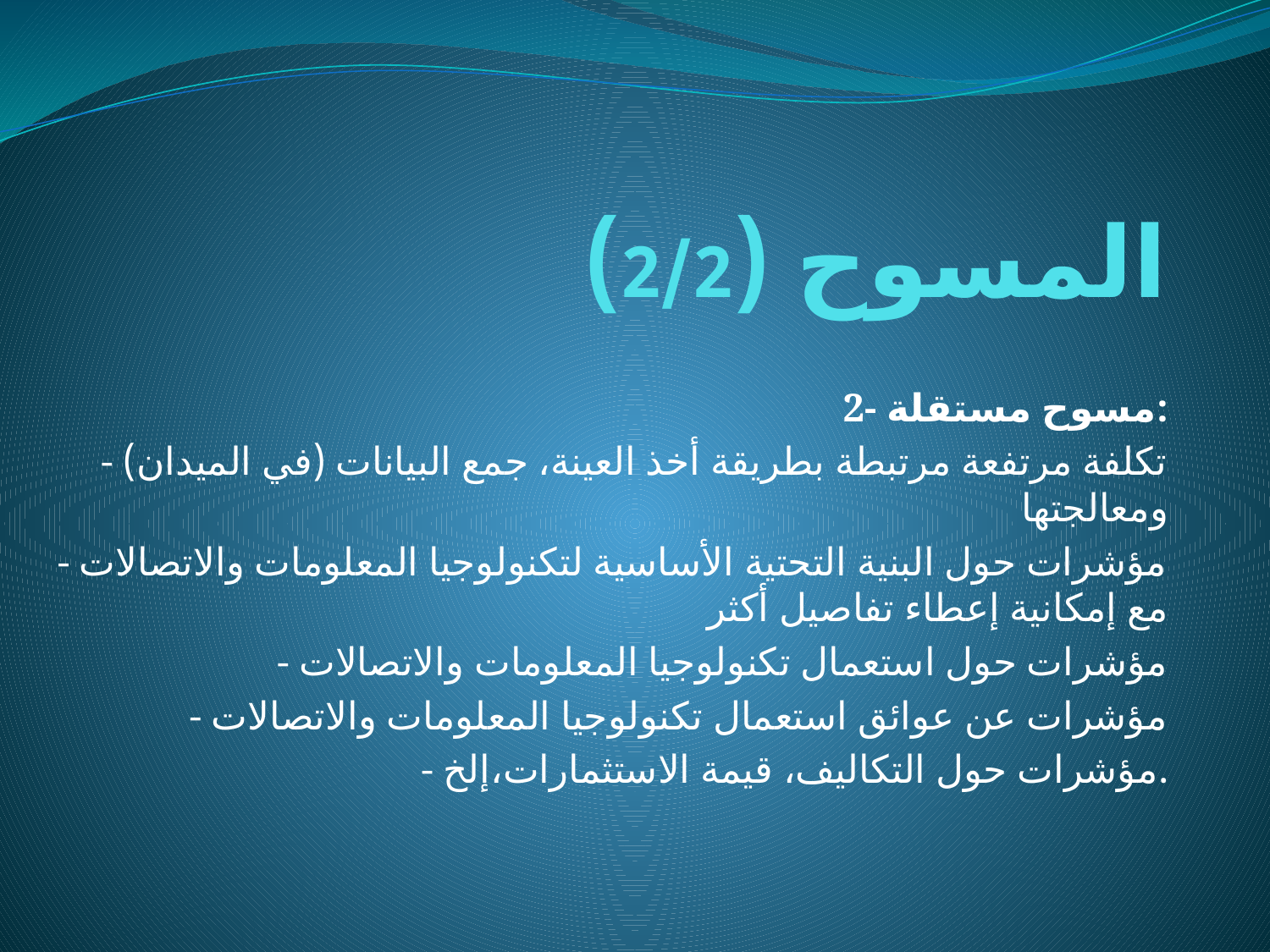

# المسوح (2/2)
2- مسوح مستقلة:
- تكلفة مرتفعة مرتبطة بطريقة أخذ العينة، جمع البيانات (في الميدان) ومعالجتها
- مؤشرات حول البنية التحتية الأساسية لتكنولوجيا المعلومات والاتصالات مع إمكانية إعطاء تفاصيل أكثر
- مؤشرات حول استعمال تكنولوجيا المعلومات والاتصالات
- مؤشرات عن عوائق استعمال تكنولوجيا المعلومات والاتصالات
- مؤشرات حول التكاليف، قيمة الاستثمارات،إلخ.